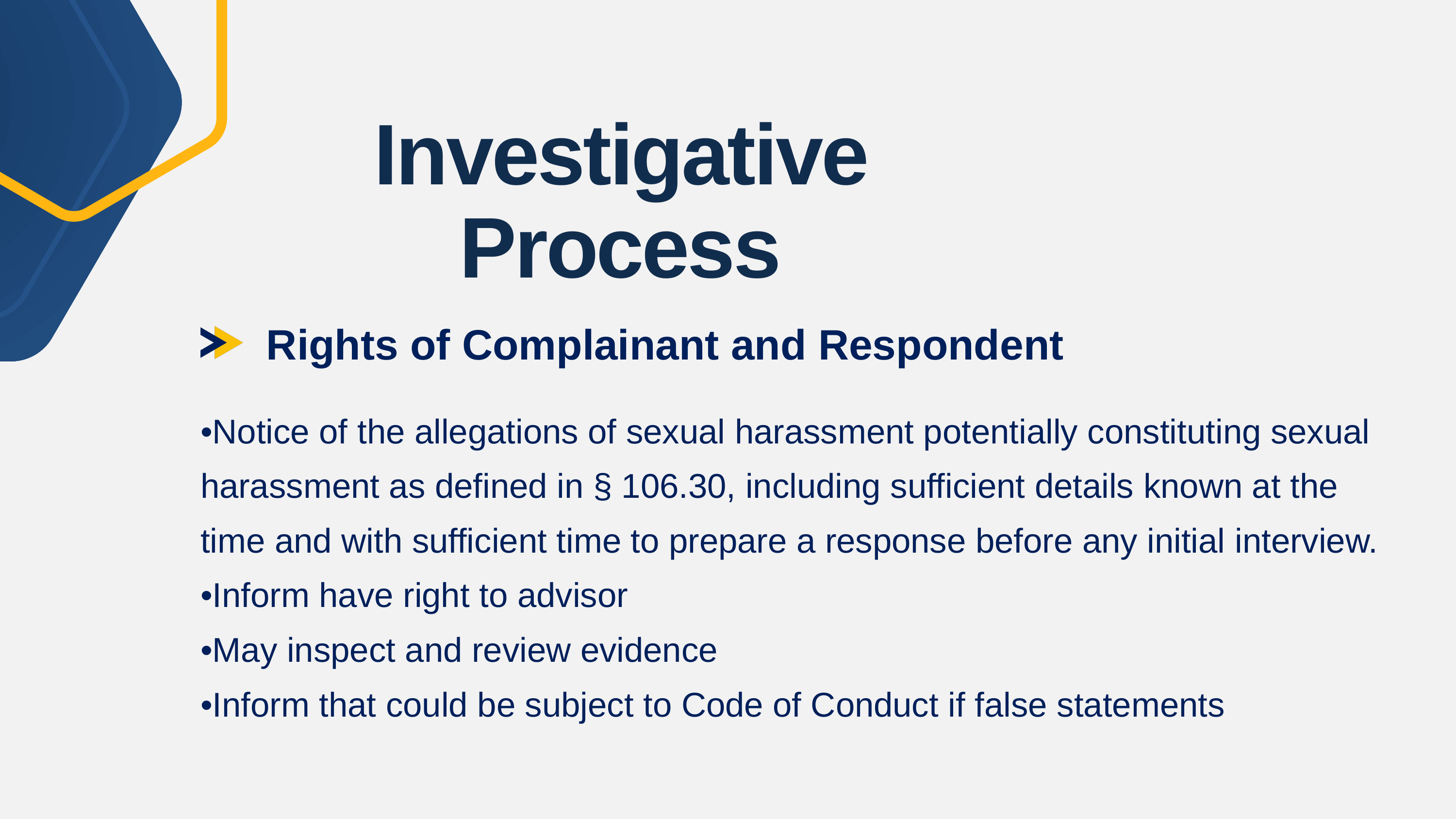

Investigative Process
Rights of Complainant and Respondent

•Notice of the allegations of sexual harassment potentially constituting sexual harassment as defined in § 106.30, including sufficient details known at the time and with sufficient time to prepare a response before any initial interview.
•Inform have right to advisor
•May inspect and review evidence
•Inform that could be subject to Code of Conduct if false statements